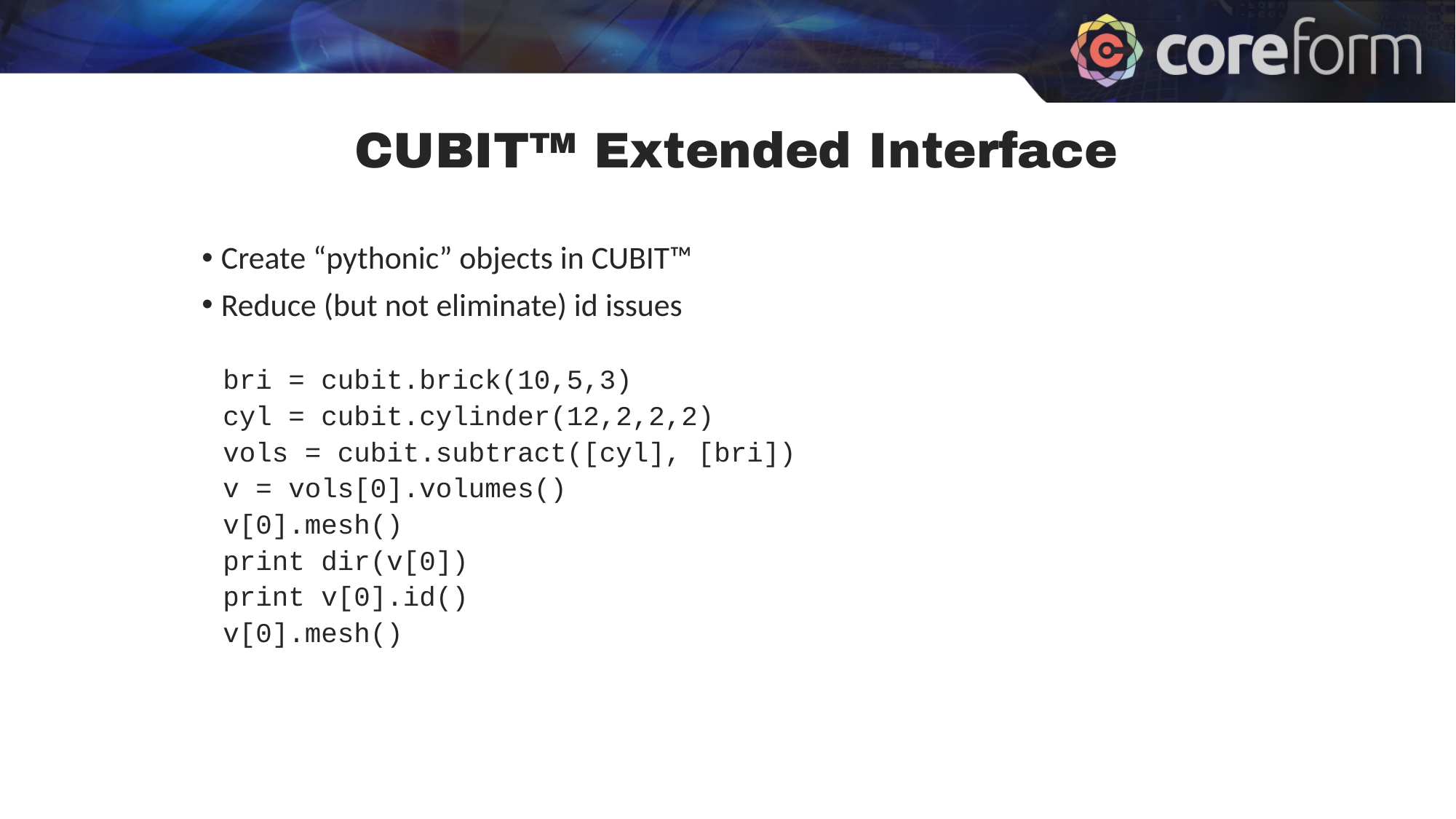

CUBIT™ Extended Interface
Create “pythonic” objects in CUBIT™
Reduce (but not eliminate) id issues

bri = cubit.brick(10,5,3)
cyl = cubit.cylinder(12,2,2,2)
vols = cubit.subtract([cyl], [bri])
v = vols[0].volumes()
v[0].mesh()
print dir(v[0])
print v[0].id()
v[0].mesh()